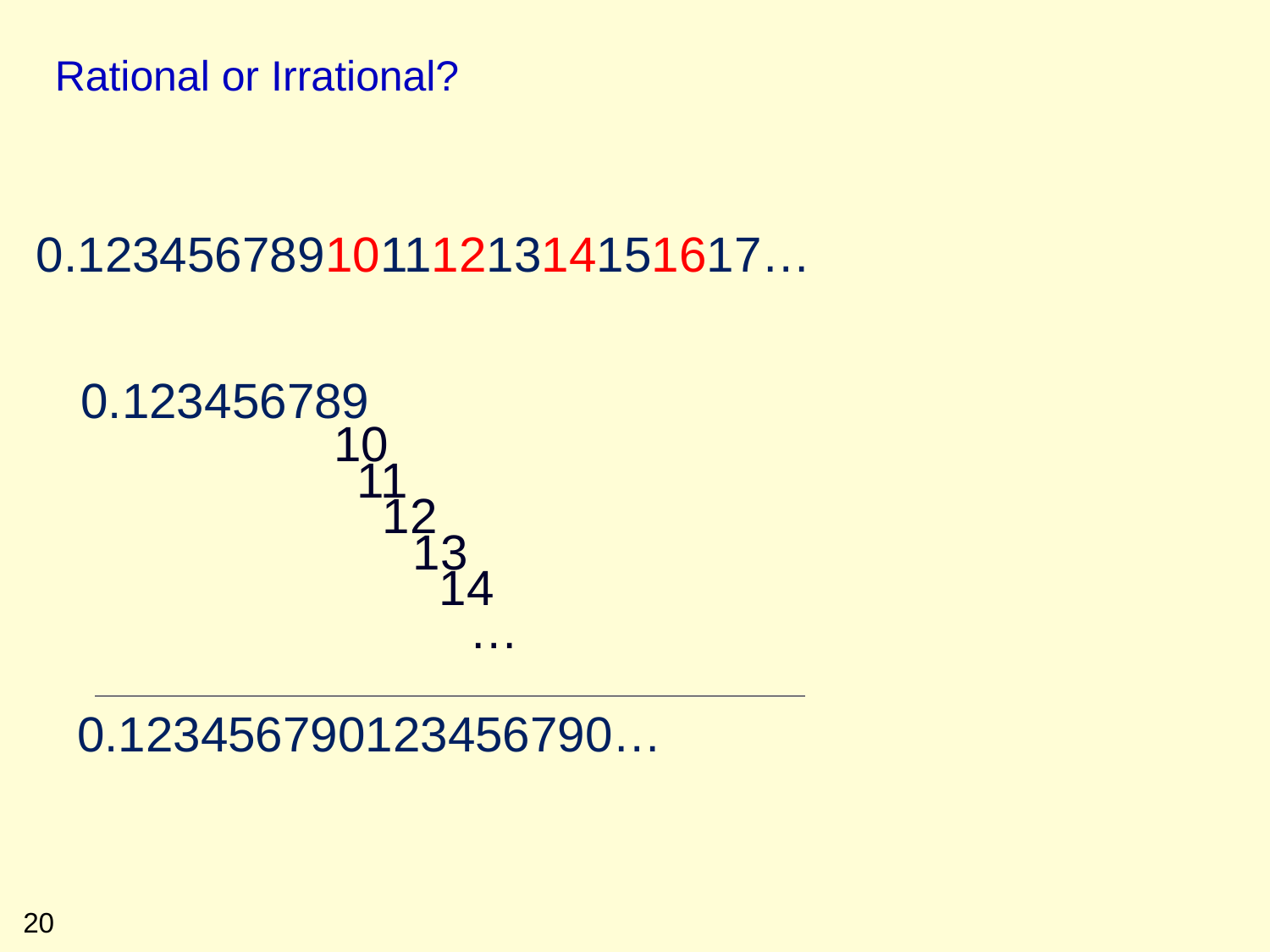

# Rational or Irrational?
0.1234567891011121314151617…
0.123456789
10
11
12
13
14
…
0.123456790123456790…